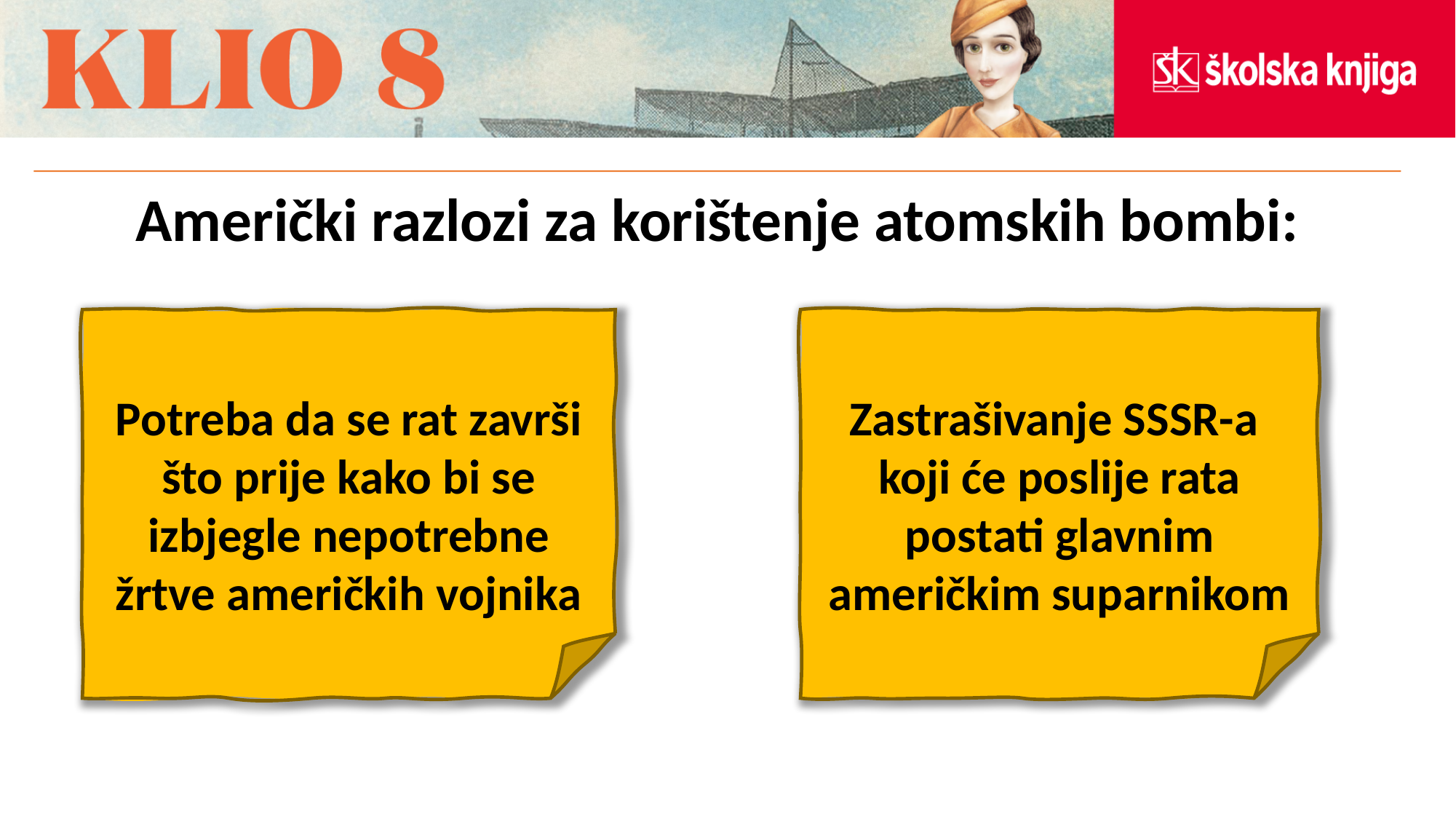

Američki razlozi za korištenje atomskih bombi:
Potreba da se rat završi što prije kako bi se izbjegle nepotrebne žrtve američkih vojnika
Zastrašivanje SSSR-a  koji će poslije rata postati glavnim američkim suparnikom